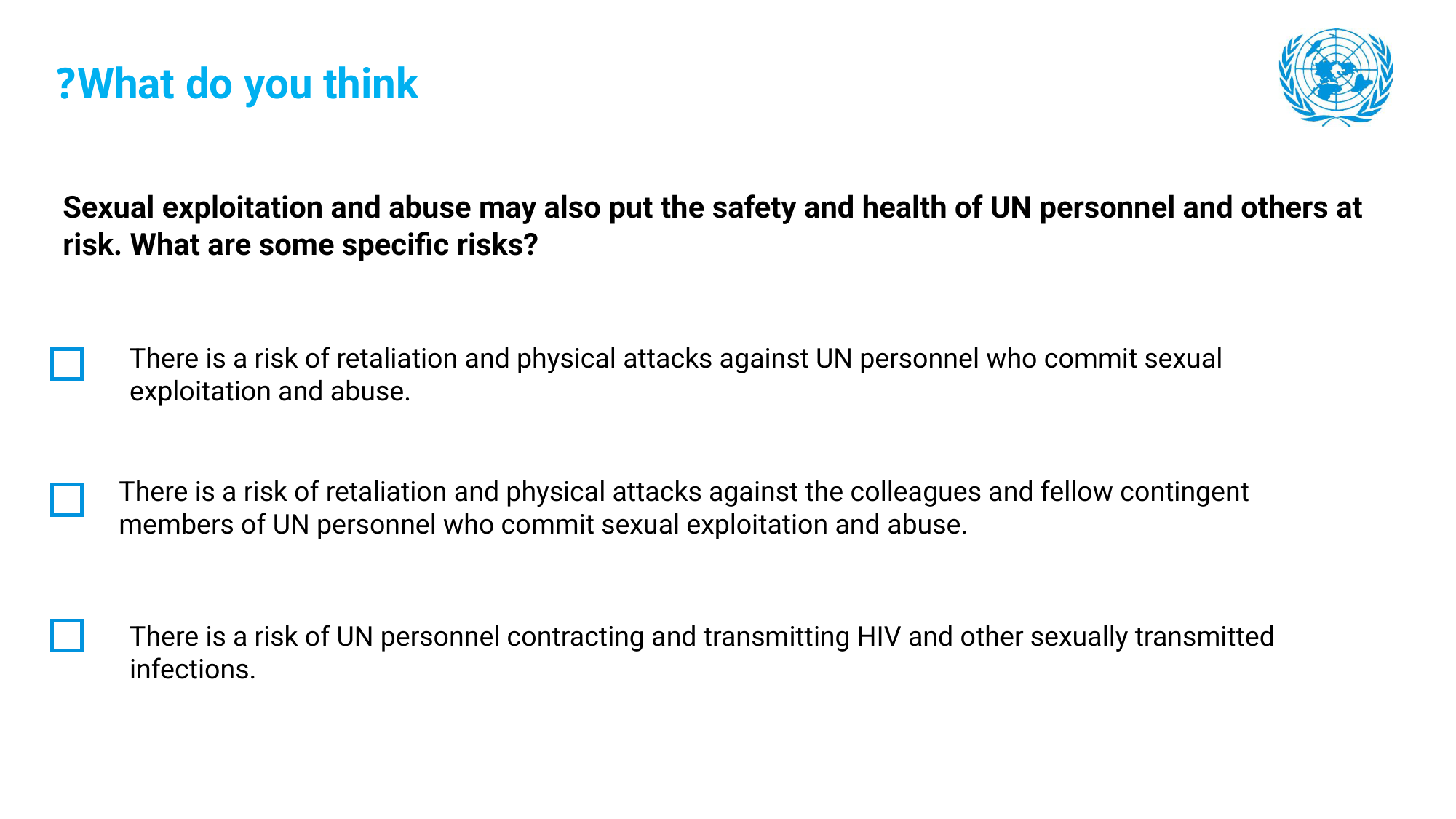

What do you think?
Sexual exploitation and abuse may also put the safety and health of UN personnel and others at risk. What are some specific risks?

There is a risk of retaliation and physical attacks against UN personnel who commit sexual exploitation and abuse.

There is a risk of retaliation and physical attacks against the colleagues and fellow contingent members of UN personnel who commit sexual exploitation and abuse.

There is a risk of UN personnel contracting and transmitting HIV and other sexually transmitted infections.